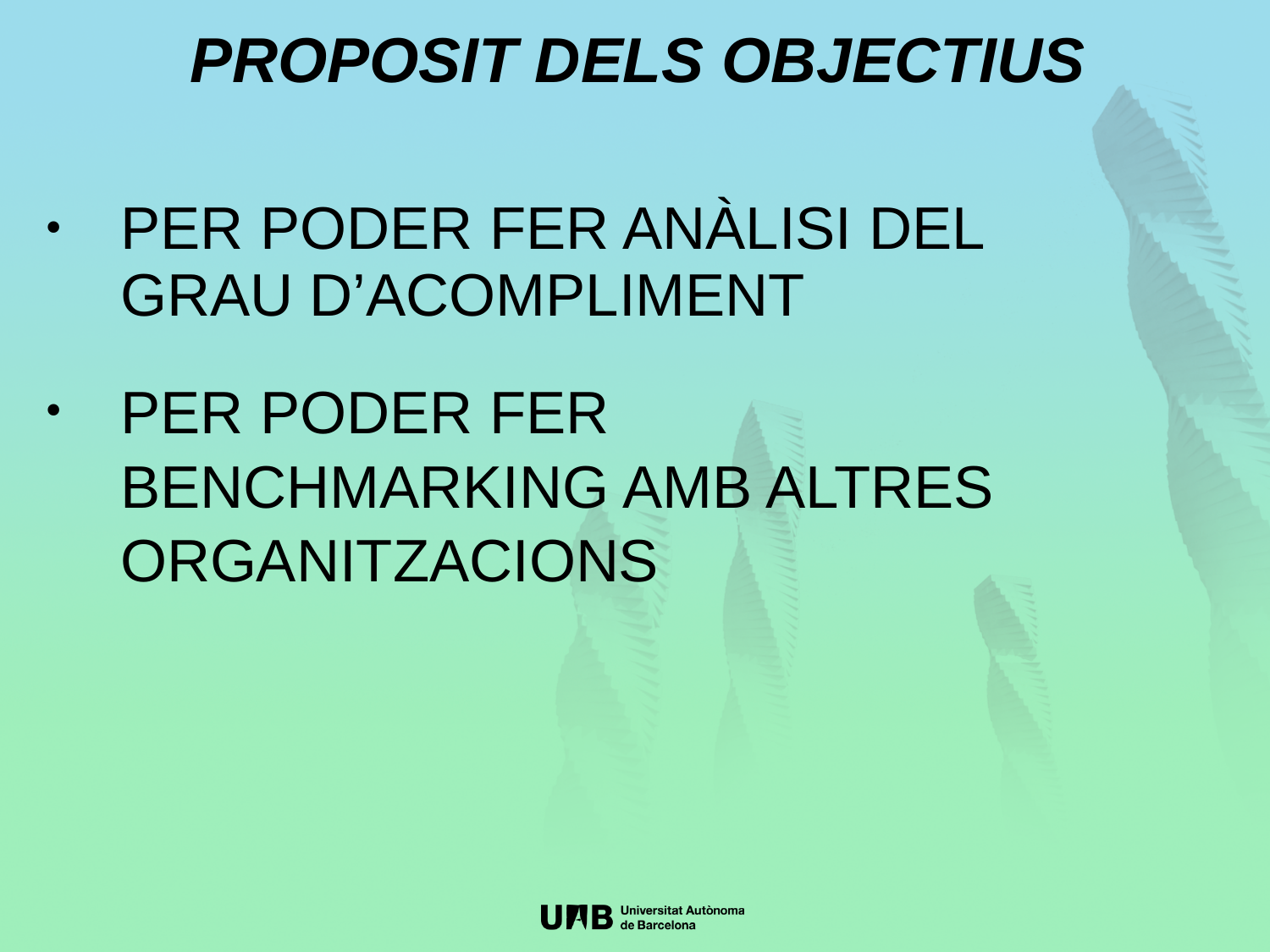

PROPOSIT DELS OBJECTIUS
PER PODER FER ANÀLISI DEL GRAU D’ACOMPLIMENT
PER PODER FER BENCHMARKING AMB ALTRES ORGANITZACIONS